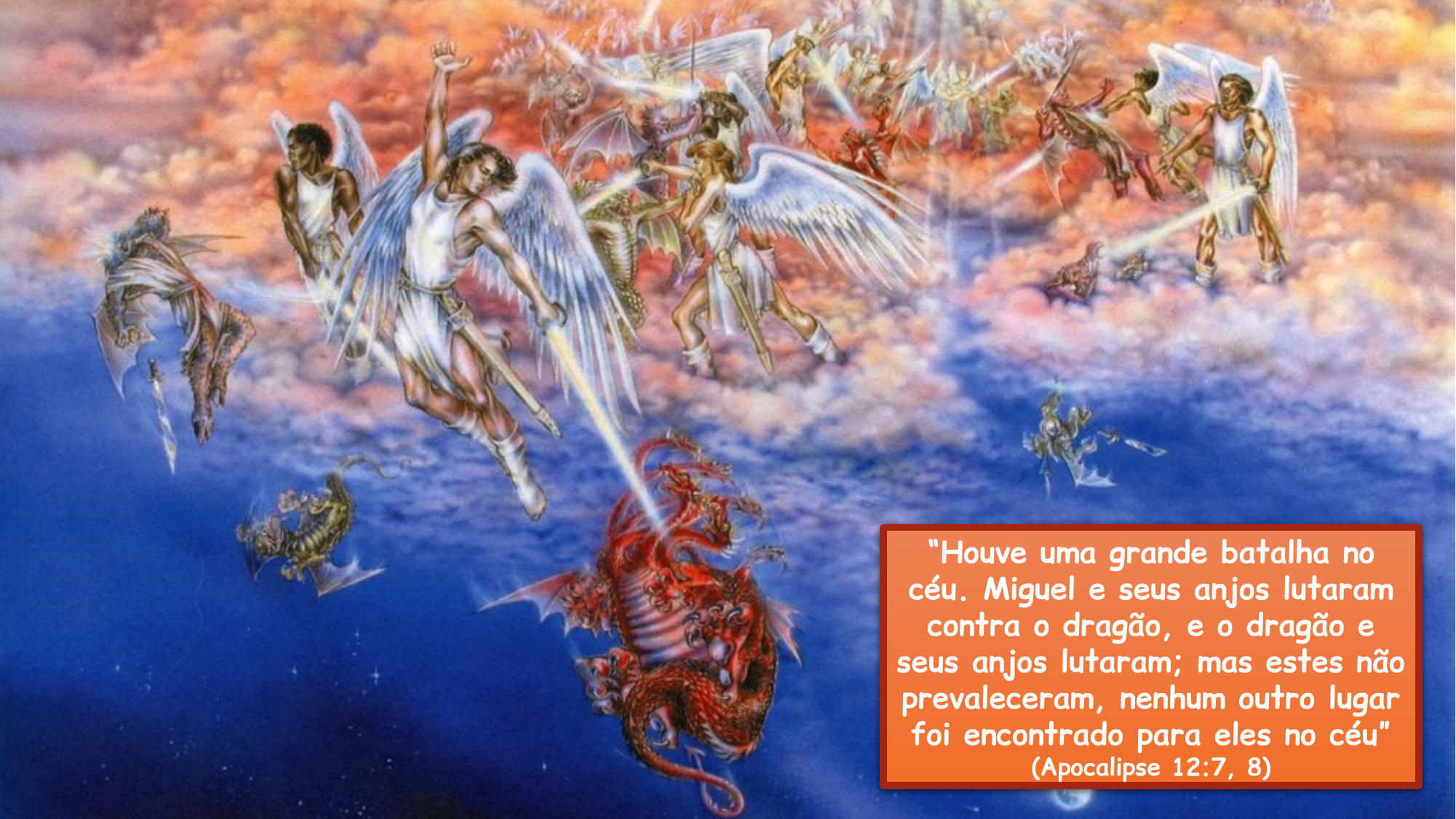

“Houve uma grande batalha no céu. Miguel e seus anjos lutaram contra o dragão, e o dragão e seus anjos lutaram; mas estes não prevaleceram, nenhum outro lugar foi encontrado para eles no céu” (Apocalipse 12:7, 8)